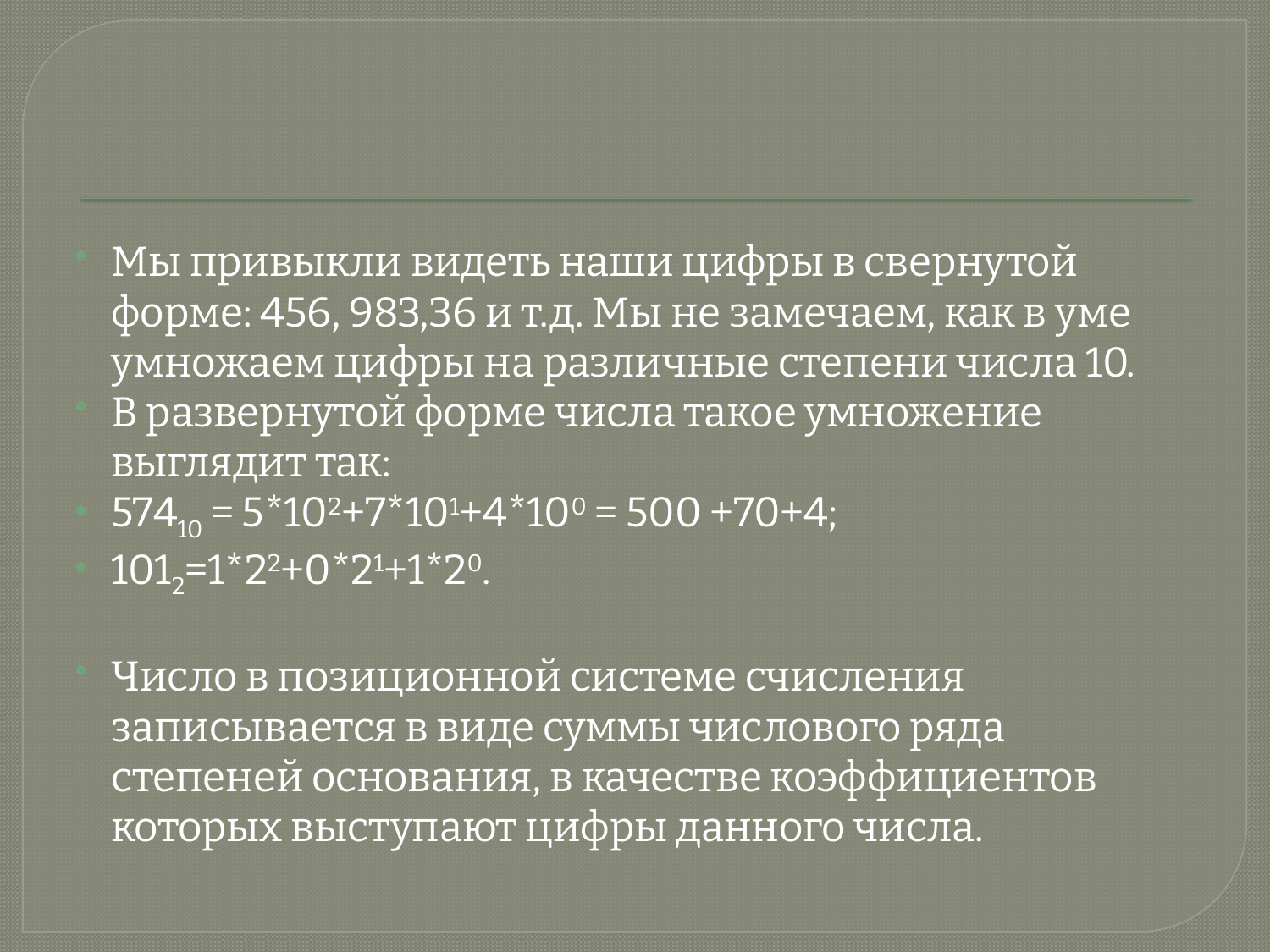

#
Мы привыкли видеть наши цифры в свернутой форме: 456, 983,36 и т.д. Мы не замечаем, как в уме умножаем цифры на различные степени числа 10.
В развернутой форме числа такое умножение выглядит так:
57410 = 5*102+7*101+4*100 = 500 +70+4;
1012=1*22+0*21+1*20.

Число в позиционной системе счисления записывается в виде суммы числового ряда степеней основания, в качестве коэффициентов которых выступают цифры данного числа.